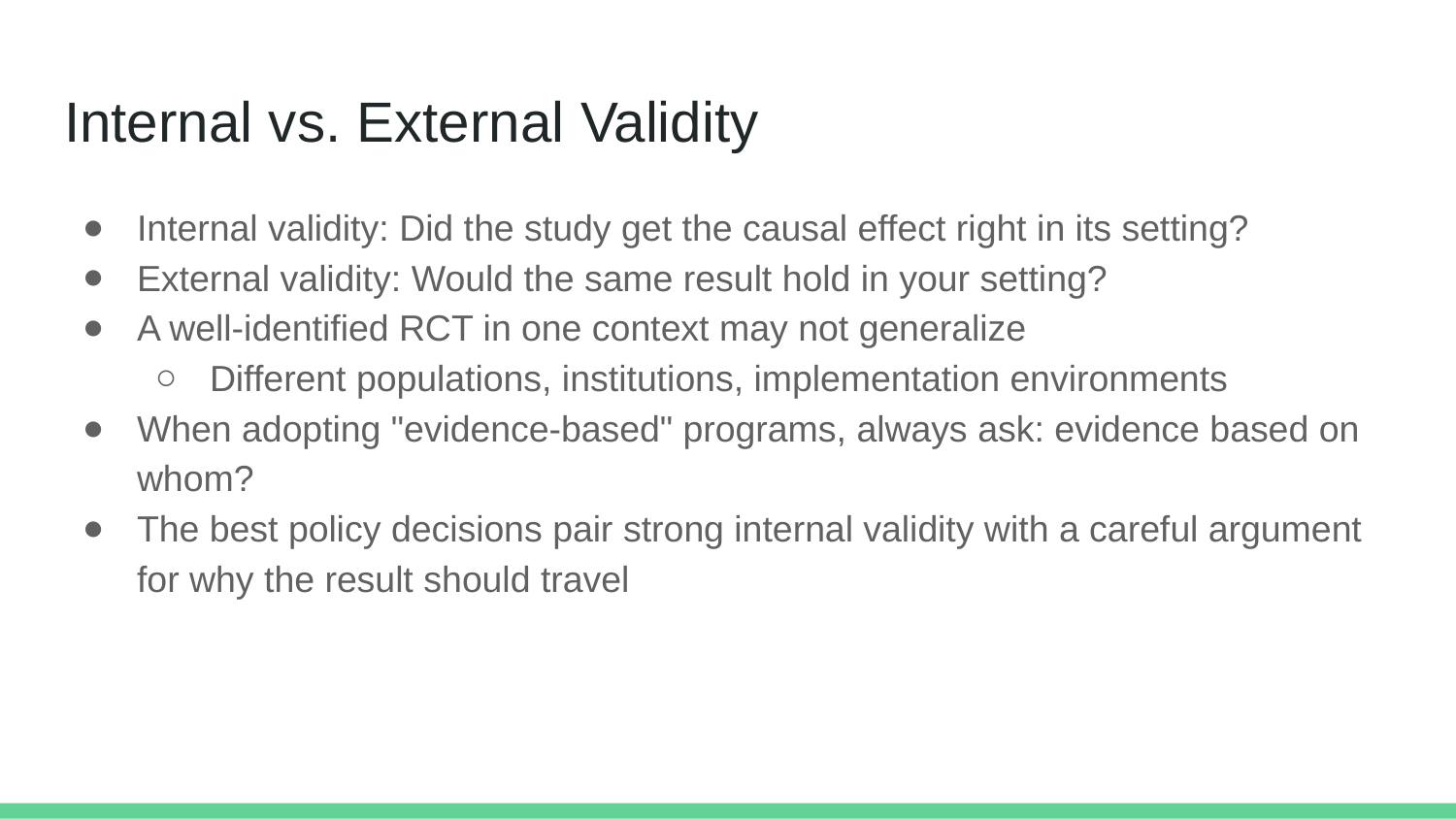

# Internal vs. External Validity
Internal validity: Did the study get the causal effect right in its setting?
External validity: Would the same result hold in your setting?
A well-identified RCT in one context may not generalize
Different populations, institutions, implementation environments
When adopting "evidence-based" programs, always ask: evidence based on whom?
The best policy decisions pair strong internal validity with a careful argument for why the result should travel